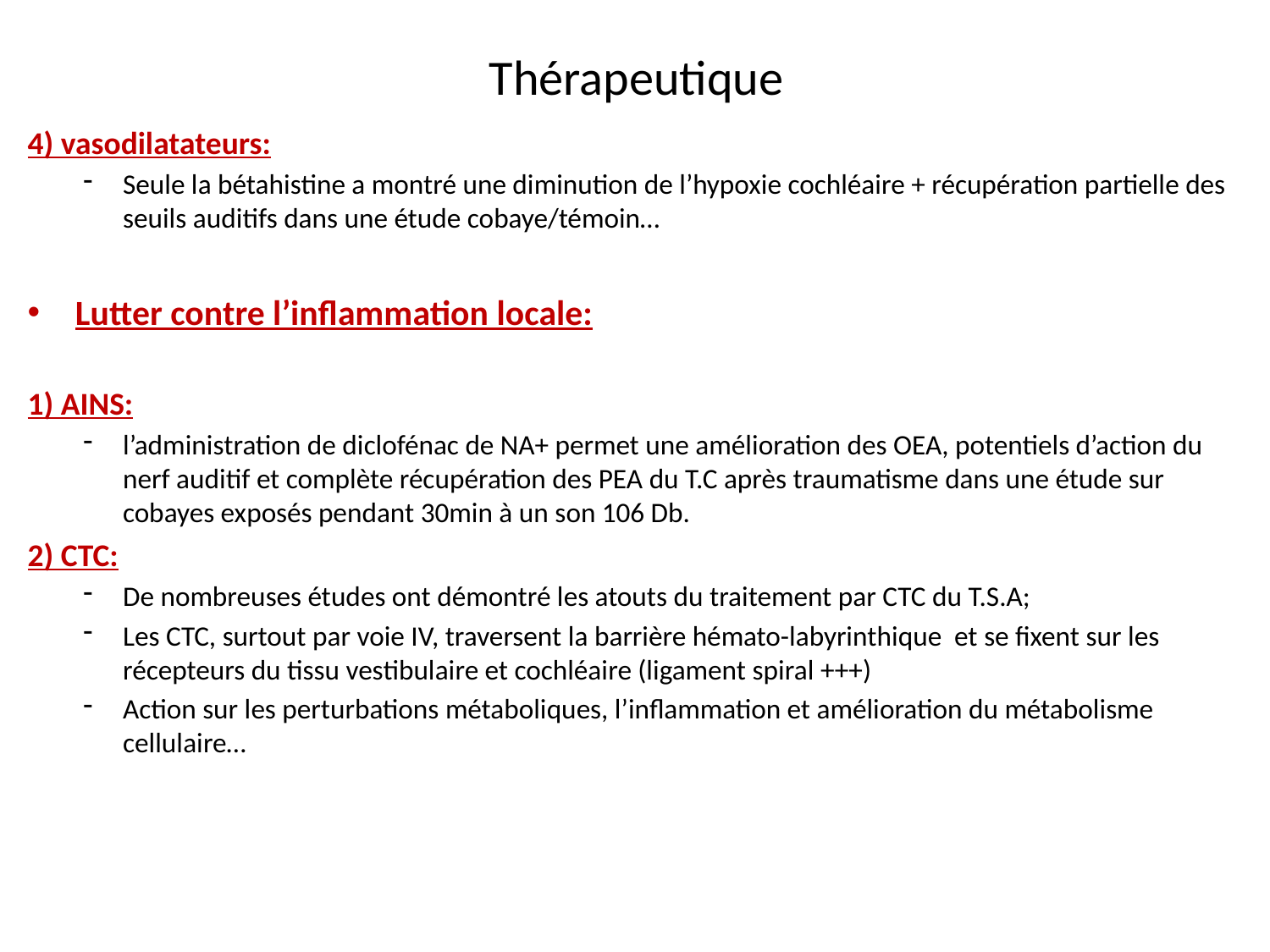

# Thérapeutique
4) vasodilatateurs:
Seule la bétahistine a montré une diminution de l’hypoxie cochléaire + récupération partielle des seuils auditifs dans une étude cobaye/témoin…

Lutter contre l’inflammation locale:

1) AINS:
l’administration de diclofénac de NA+ permet une amélioration des OEA, potentiels d’action du nerf auditif et complète récupération des PEA du T.C après traumatisme dans une étude sur cobayes exposés pendant 30min à un son 106 Db.
2) CTC:
De nombreuses études ont démontré les atouts du traitement par CTC du T.S.A;
Les CTC, surtout par voie IV, traversent la barrière hémato-labyrinthique  et se fixent sur les récepteurs du tissu vestibulaire et cochléaire (ligament spiral +++)
Action sur les perturbations métaboliques, l’inflammation et amélioration du métabolisme cellulaire…